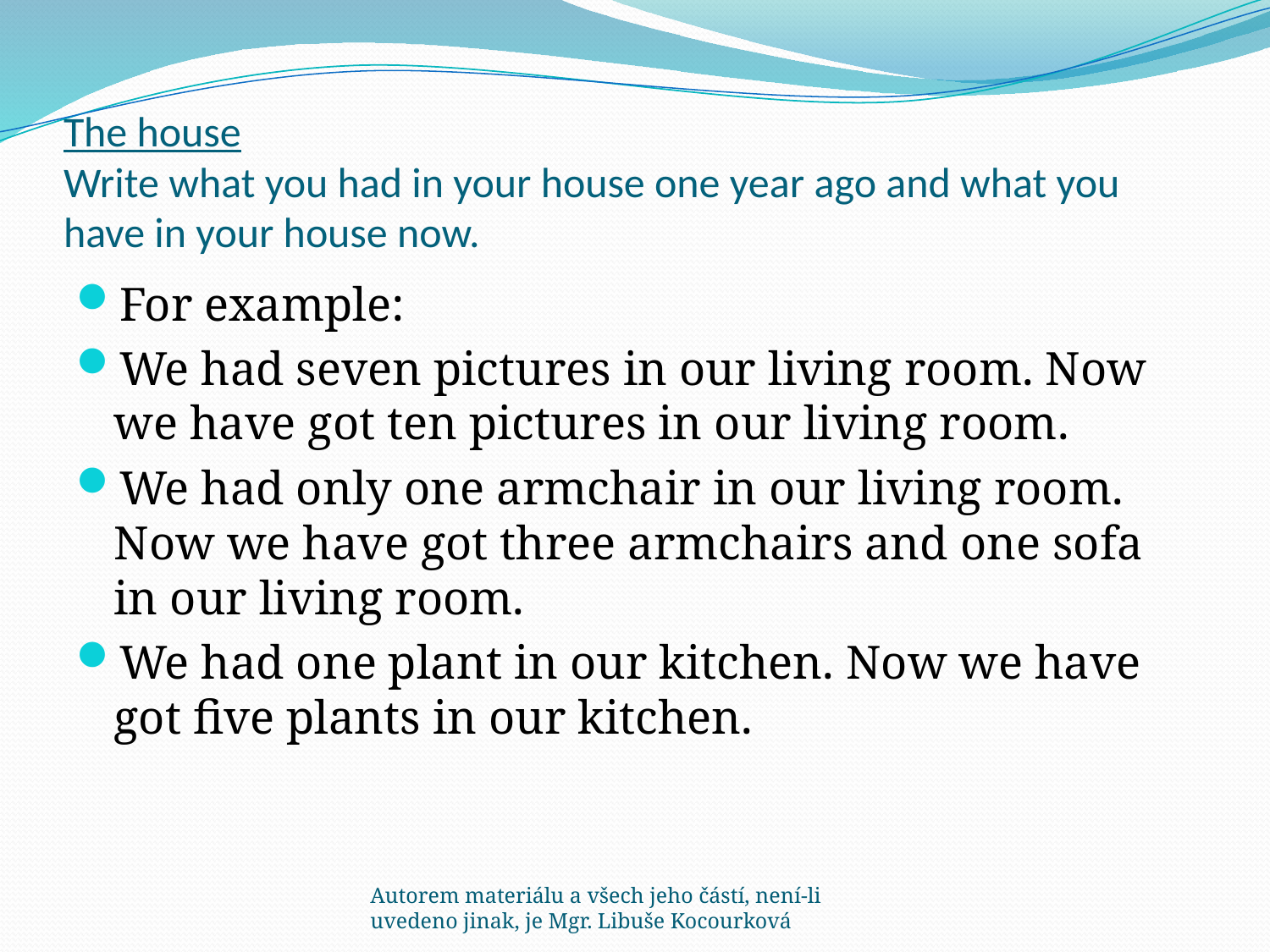

# The house Write what you had in your house one year ago and what you have in your house now.
For example:
We had seven pictures in our living room. Now we have got ten pictures in our living room.
We had only one armchair in our living room. Now we have got three armchairs and one sofa in our living room.
We had one plant in our kitchen. Now we have got five plants in our kitchen.

Autorem materiálu a všech jeho částí, není-li uvedeno jinak, je Mgr. Libuše Kocourková